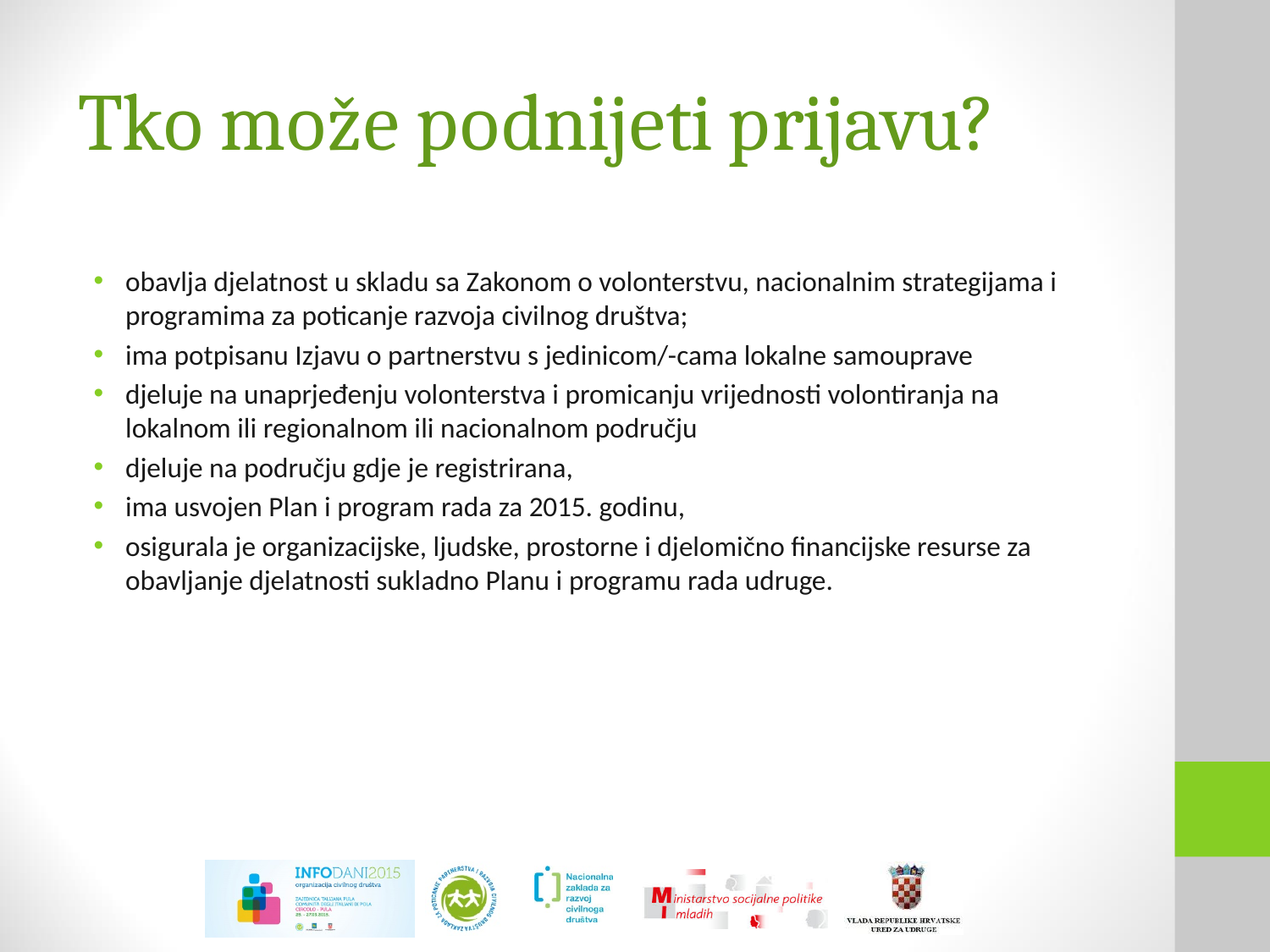

# Tko može podnijeti prijavu?

obavlja djelatnost u skladu sa Zakonom o volonterstvu, nacionalnim strategijama i programima za poticanje razvoja civilnog društva;
ima potpisanu Izjavu o partnerstvu s jedinicom/-cama lokalne samouprave
djeluje na unaprjeđenju volonterstva i promicanju vrijednosti volontiranja na lokalnom ili regionalnom ili nacionalnom području
djeluje na području gdje je registrirana,
ima usvojen Plan i program rada za 2015. godinu,
osigurala je organizacijske, ljudske, prostorne i djelomično financijske resurse za obavljanje djelatnosti sukladno Planu i programu rada udruge.